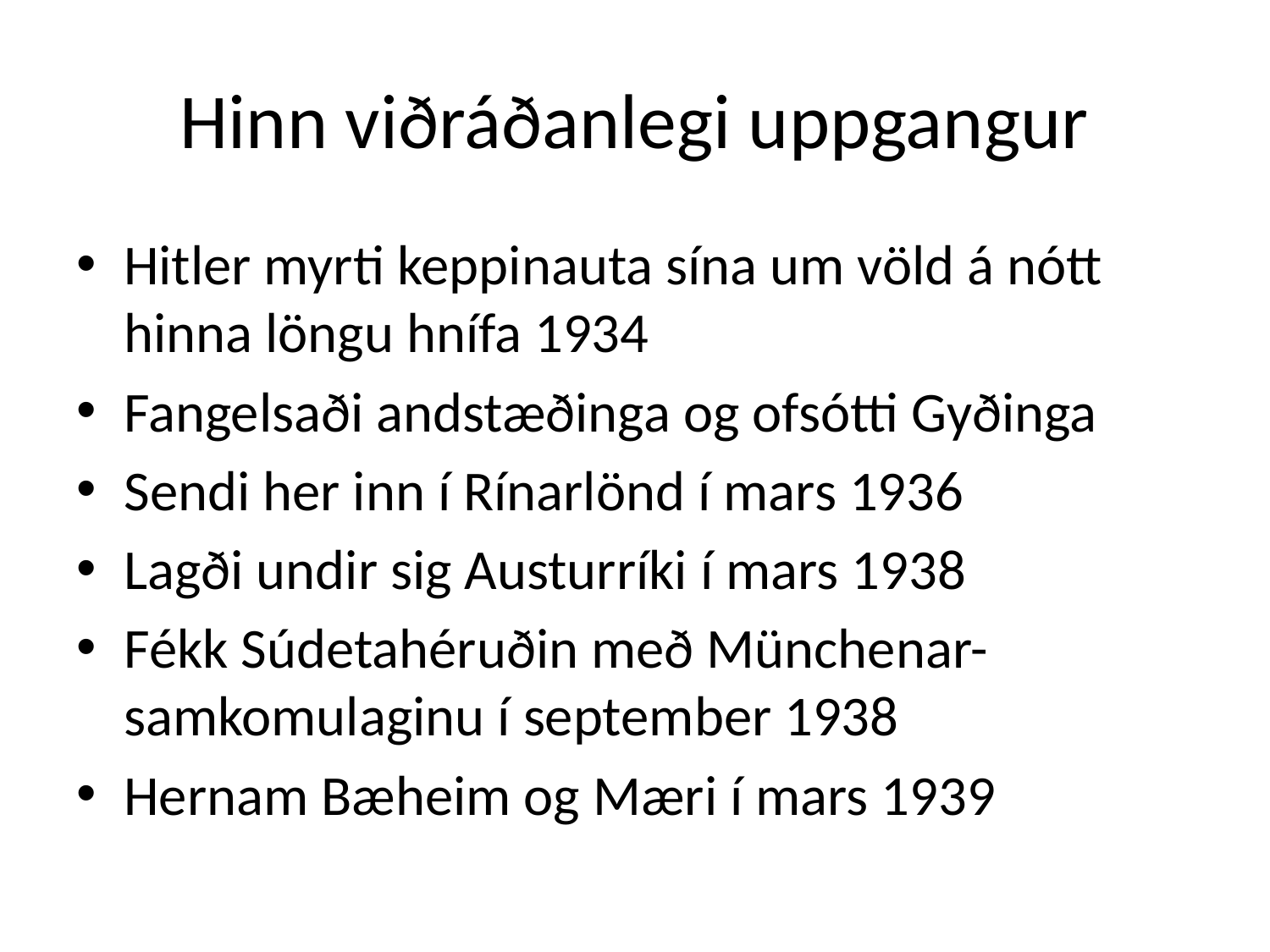

# Hinn viðráðanlegi uppgangur
Hitler myrti keppinauta sína um völd á nótt hinna löngu hnífa 1934
Fangelsaði andstæðinga og ofsótti Gyðinga
Sendi her inn í Rínarlönd í mars 1936
Lagði undir sig Austurríki í mars 1938
Fékk Súdetahéruðin með Münchenar-samkomulaginu í september 1938
Hernam Bæheim og Mæri í mars 1939